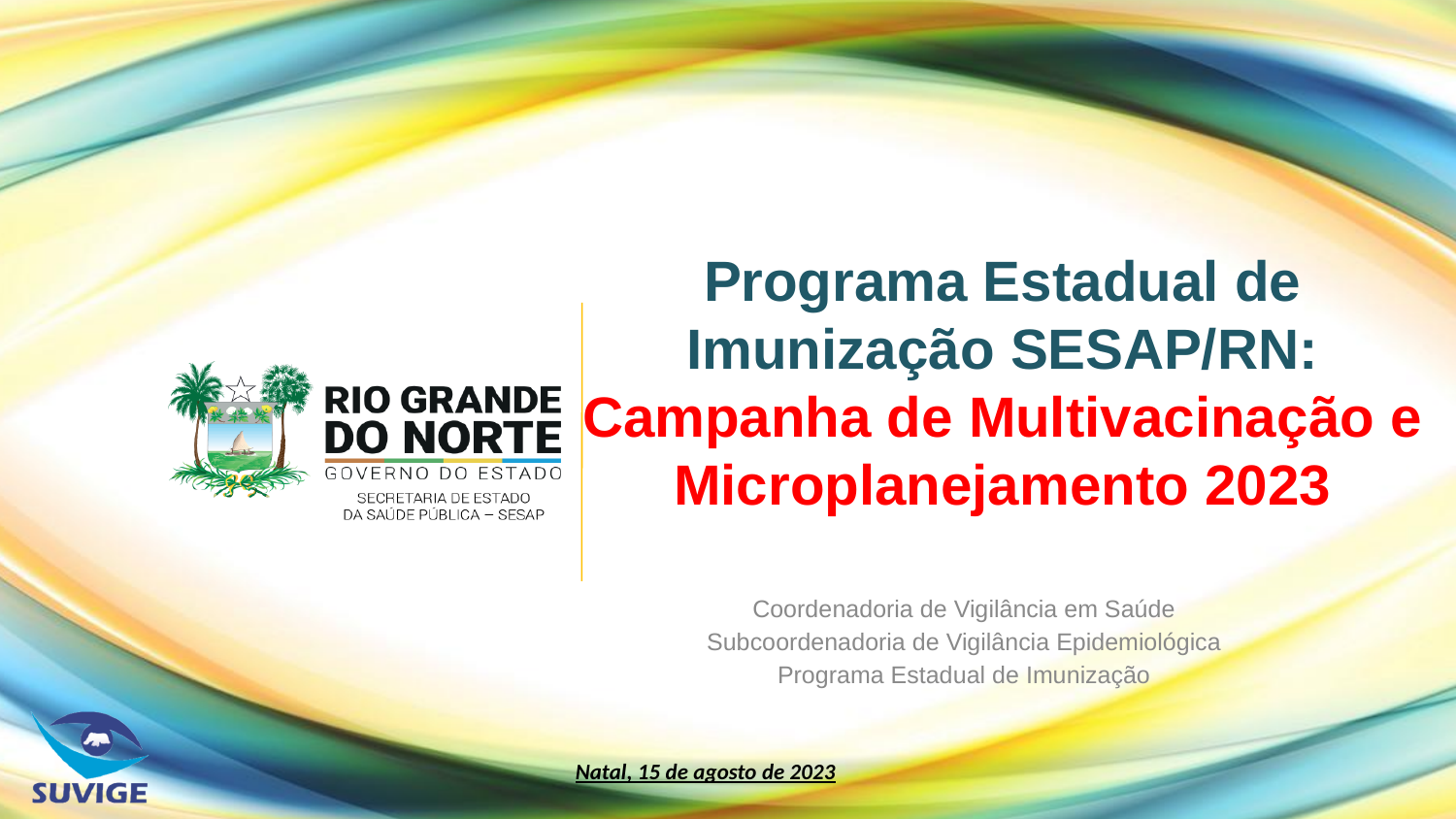

Programa Estadual de Imunização SESAP/RN: Campanha de Multivacinação e Microplanejamento 2023
Coordenadoria de Vigilância em Saúde
Subcoordenadoria de Vigilância Epidemiológica
Programa Estadual de Imunização

Natal, 15 de agosto de 2023